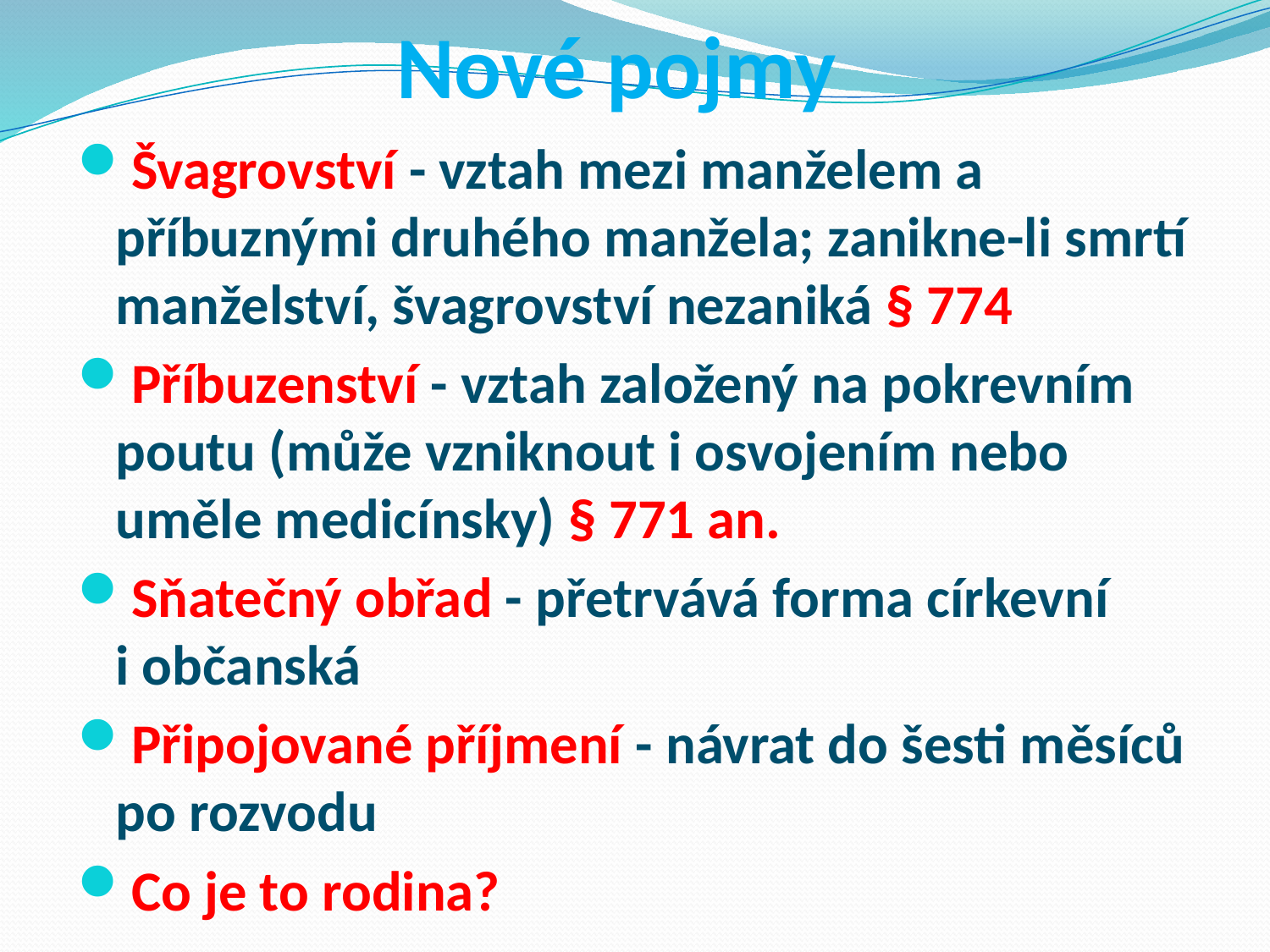

# Nové pojmy
Švagrovství - vztah mezi manželem a příbuznými druhého manžela; zanikne-li smrtí manželství, švagrovství nezaniká § 774
Příbuzenství - vztah založený na pokrevním poutu (může vzniknout i osvojením nebo uměle medicínsky) § 771 an.
Sňatečný obřad - přetrvává forma církevní       i občanská
Připojované příjmení - návrat do šesti měsíců po rozvodu
Co je to rodina?